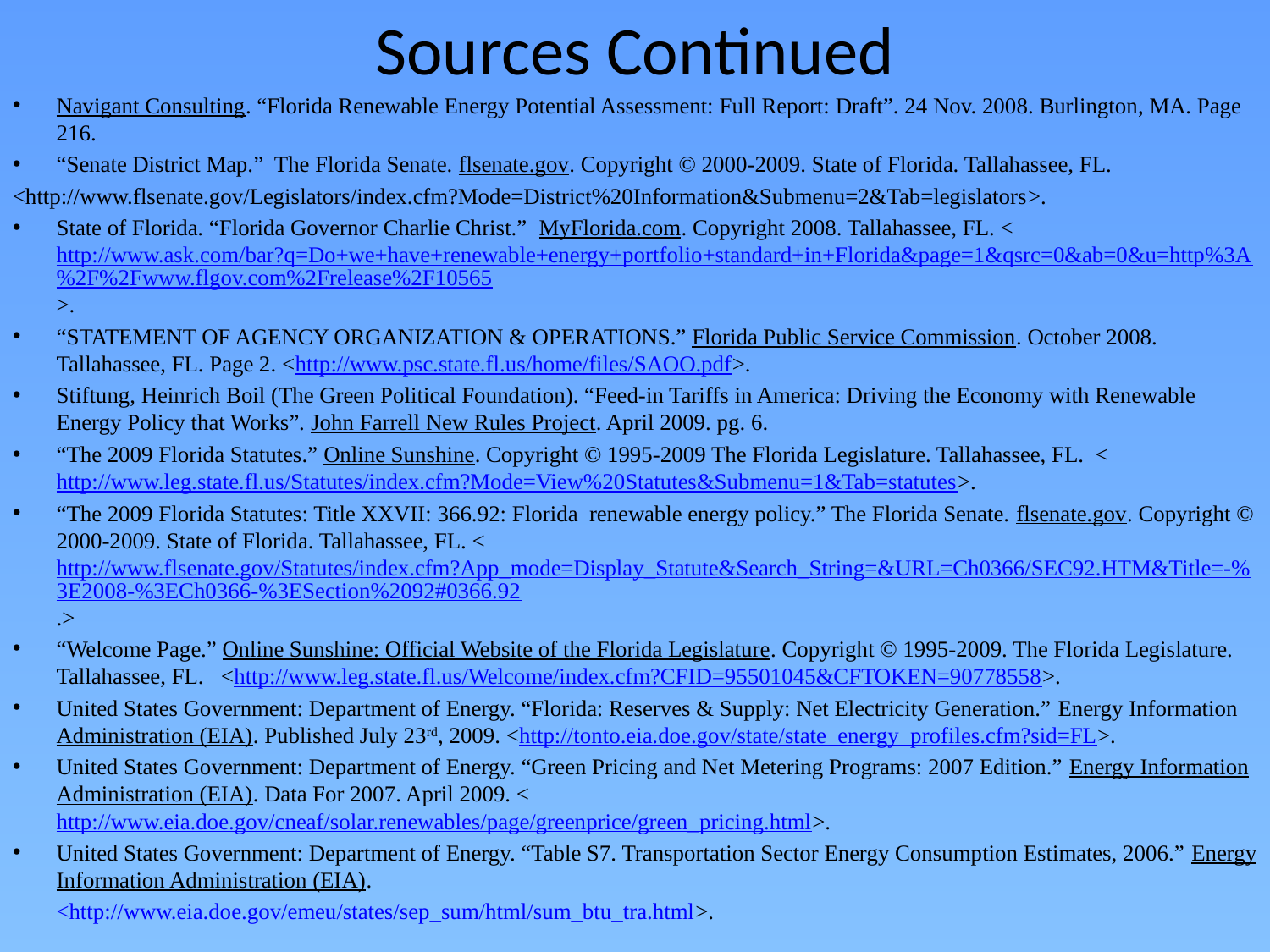

# Sources Continued
Navigant Consulting. “Florida Renewable Energy Potential Assessment: Full Report: Draft”. 24 Nov. 2008. Burlington, MA. Page 216.
“Senate District Map.”  The Florida Senate. flsenate.gov. Copyright © 2000-2009. State of Florida. Tallahassee, FL.
<http://www.flsenate.gov/Legislators/index.cfm?Mode=District%20Information&Submenu=2&Tab=legislators>.
State of Florida. “Florida Governor Charlie Christ.”  MyFlorida.com. Copyright 2008. Tallahassee, FL. <http://www.ask.com/bar?q=Do+we+have+renewable+energy+portfolio+standard+in+Florida&page=1&qsrc=0&ab=0&u=http%3A%2F%2Fwww.flgov.com%2Frelease%2F10565>.
“STATEMENT OF AGENCY ORGANIZATION & OPERATIONS.” Florida Public Service Commission. October 2008. Tallahassee, FL. Page 2. <http://www.psc.state.fl.us/home/files/SAOO.pdf>.
Stiftung, Heinrich Boil (The Green Political Foundation). “Feed-in Tariffs in America: Driving the Economy with Renewable Energy Policy that Works”. John Farrell New Rules Project. April 2009. pg. 6.
“The 2009 Florida Statutes.” Online Sunshine. Copyright © 1995-2009 The Florida Legislature. Tallahassee, FL.  <http://www.leg.state.fl.us/Statutes/index.cfm?Mode=View%20Statutes&Submenu=1&Tab=statutes>.
“The 2009 Florida Statutes: Title XXVII: 366.92: Florida  renewable energy policy.” The Florida Senate. flsenate.gov. Copyright © 2000-2009. State of Florida. Tallahassee, FL. <http://www.flsenate.gov/Statutes/index.cfm?App_mode=Display_Statute&Search_String=&URL=Ch0366/SEC92.HTM&Title=-%3E2008-%3ECh0366-%3ESection%2092#0366.92.>
“Welcome Page.” Online Sunshine: Official Website of the Florida Legislature. Copyright © 1995-2009. The Florida Legislature.  Tallahassee, FL.   <http://www.leg.state.fl.us/Welcome/index.cfm?CFID=95501045&CFTOKEN=90778558>.
United States Government: Department of Energy. “Florida: Reserves & Supply: Net Electricity Generation.” Energy Information Administration (EIA). Published July 23rd, 2009. <http://tonto.eia.doe.gov/state/state_energy_profiles.cfm?sid=FL>.
United States Government: Department of Energy. “Green Pricing and Net Metering Programs: 2007 Edition.” Energy Information Administration (EIA). Data For 2007. April 2009. <http://www.eia.doe.gov/cneaf/solar.renewables/page/greenprice/green_pricing.html>.
United States Government: Department of Energy. “Table S7. Transportation Sector Energy Consumption Estimates, 2006.” Energy Information Administration (EIA).
	<http://www.eia.doe.gov/emeu/states/sep_sum/html/sum_btu_tra.html>.